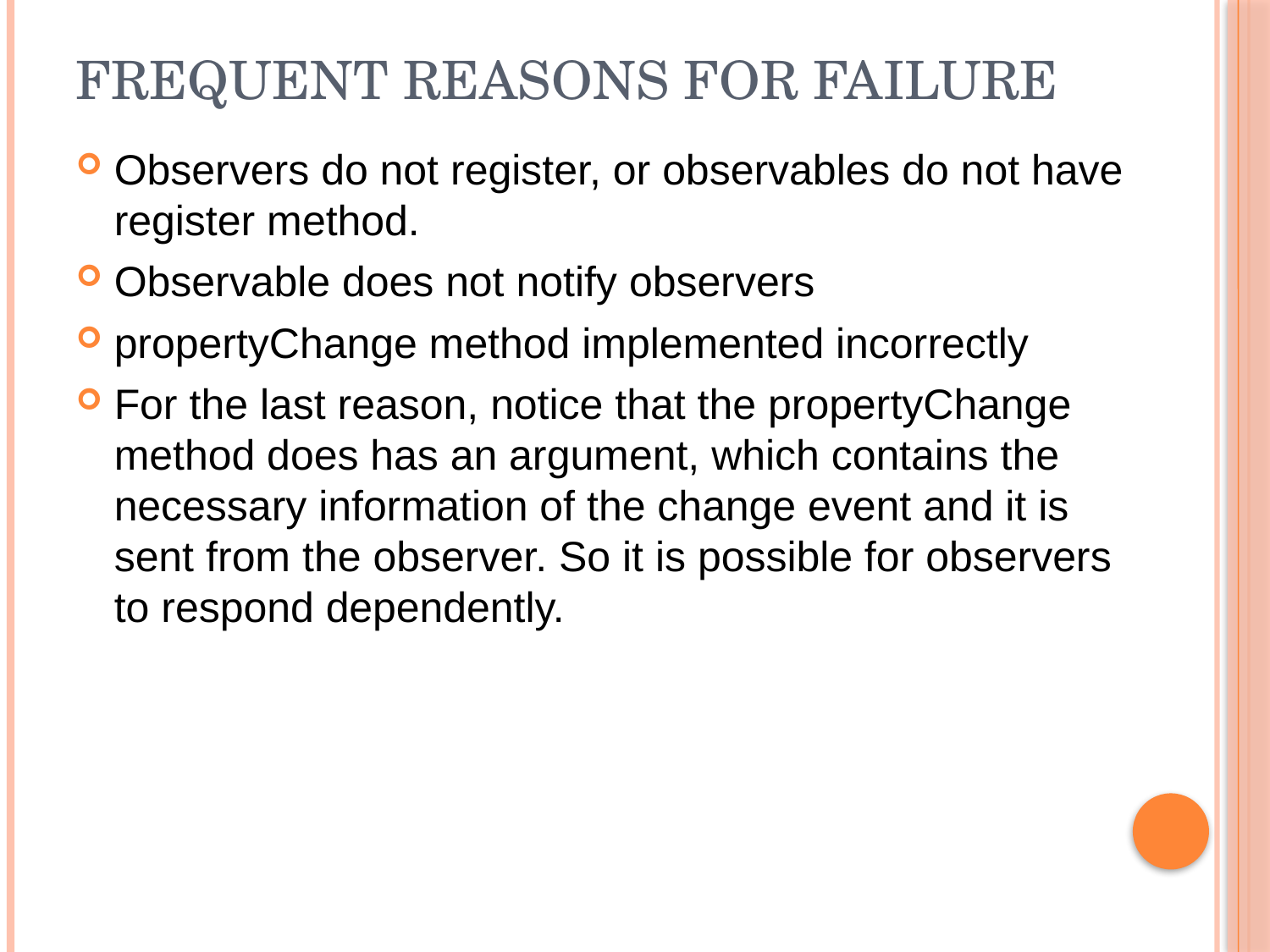

# Frequent Reasons for Failure
Observers do not register, or observables do not have register method.
Observable does not notify observers
propertyChange method implemented incorrectly
For the last reason, notice that the propertyChange  method does has an argument, which contains the necessary information of the change event and it is sent from the observer. So it is possible for observers to respond dependently.